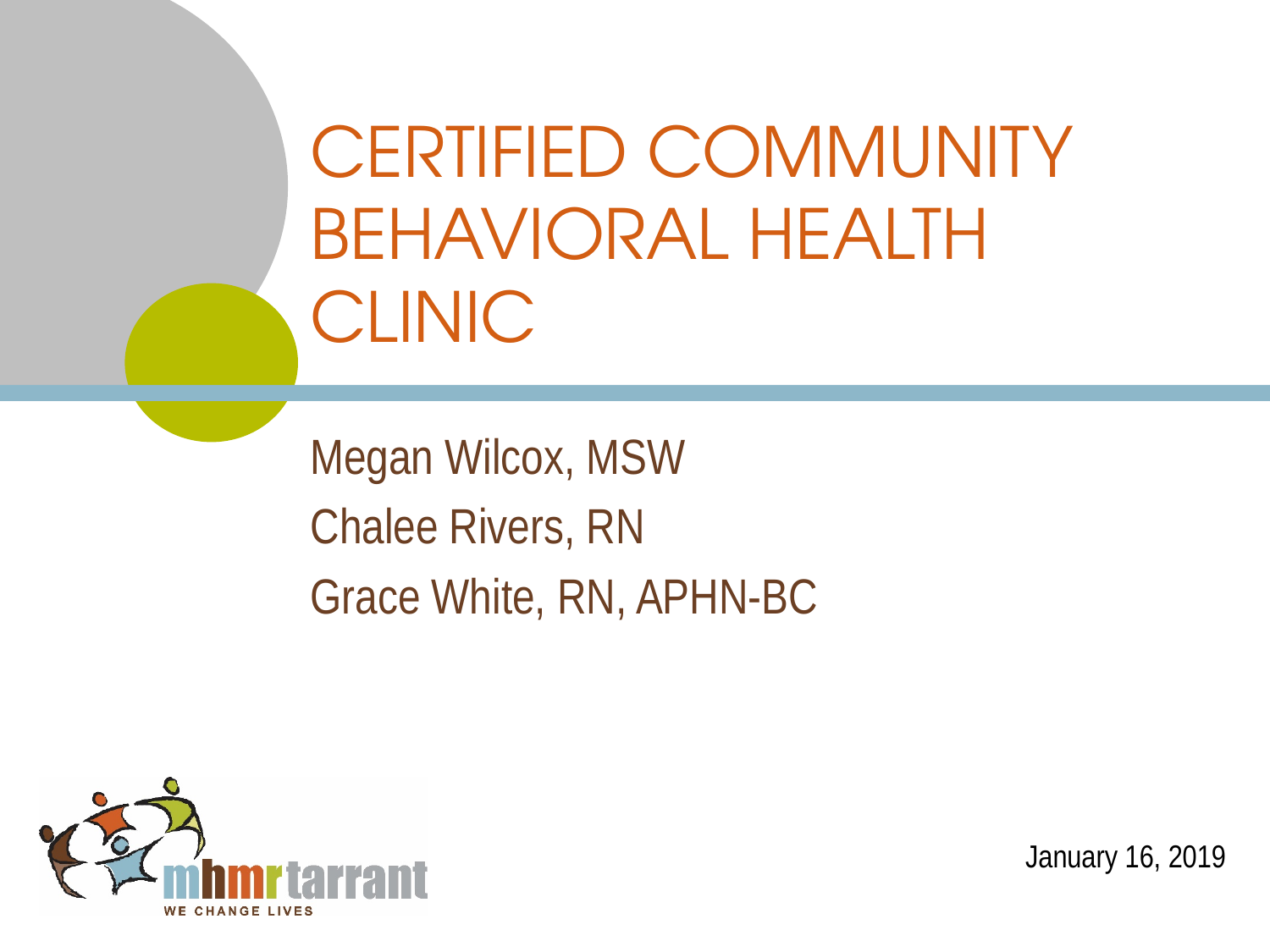

# Certified Community Behavioral Health Clinic
Megan Wilcox, MSW
Chalee Rivers, RN
Grace White, RN, APHN-BC
January 16, 2019